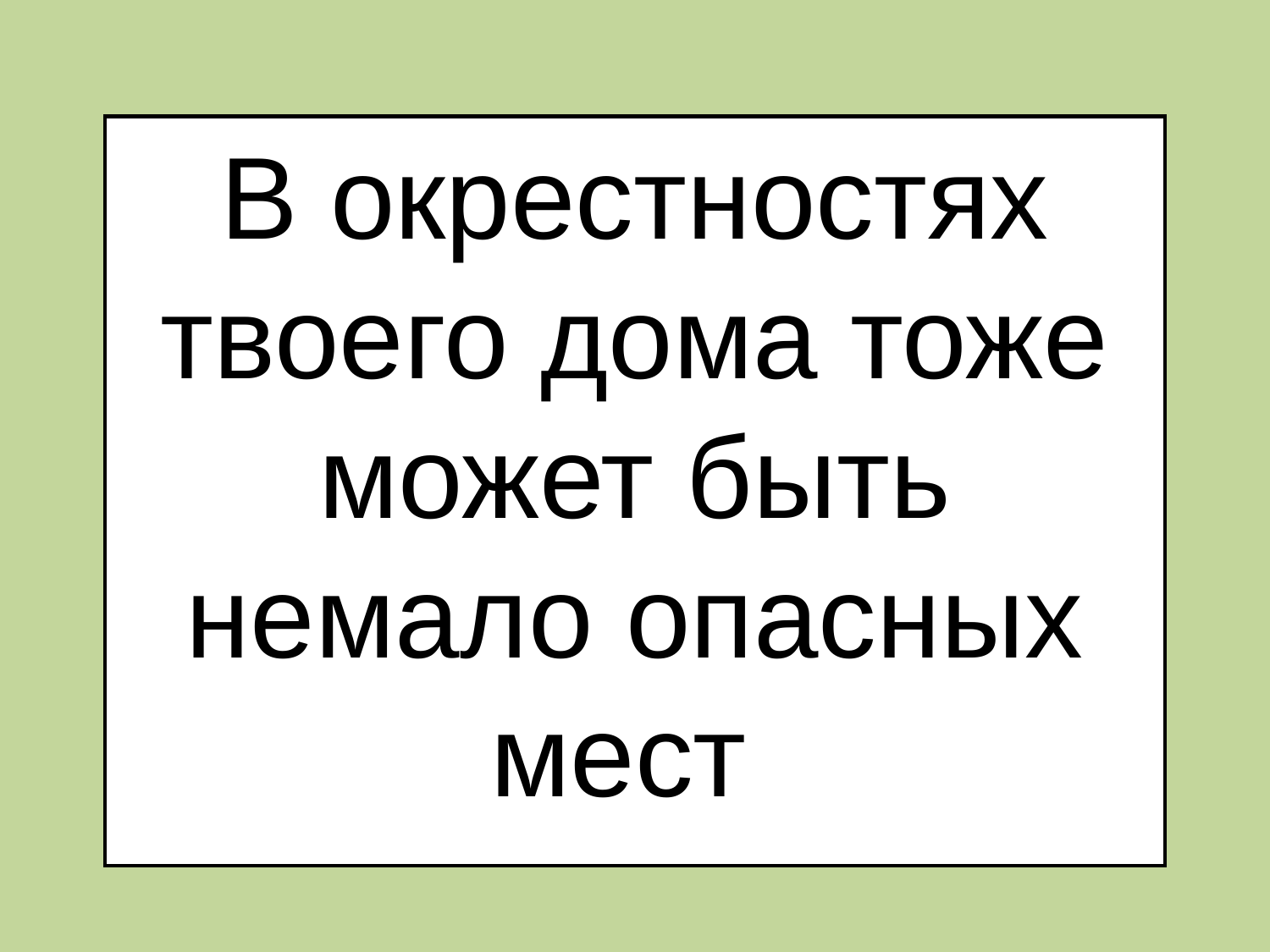

В окрестностях твоего дома тоже может быть немало опасных мест